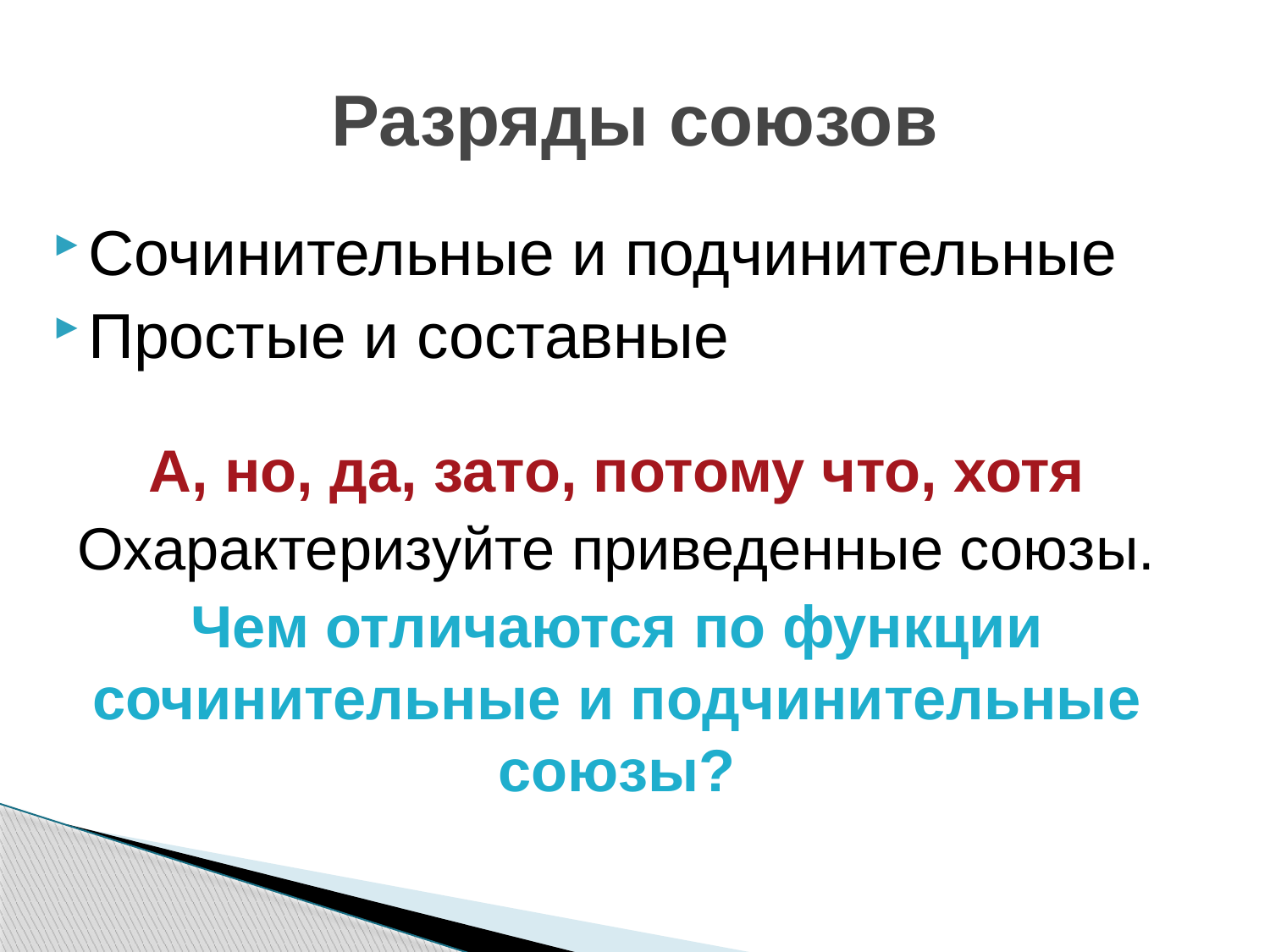

# Разряды союзов
Сочинительные и подчинительные
Простые и составные

А, но, да, зато, потому что, хотя
Охарактеризуйте приведенные союзы.
Чем отличаются по функции сочинительные и подчинительные союзы?